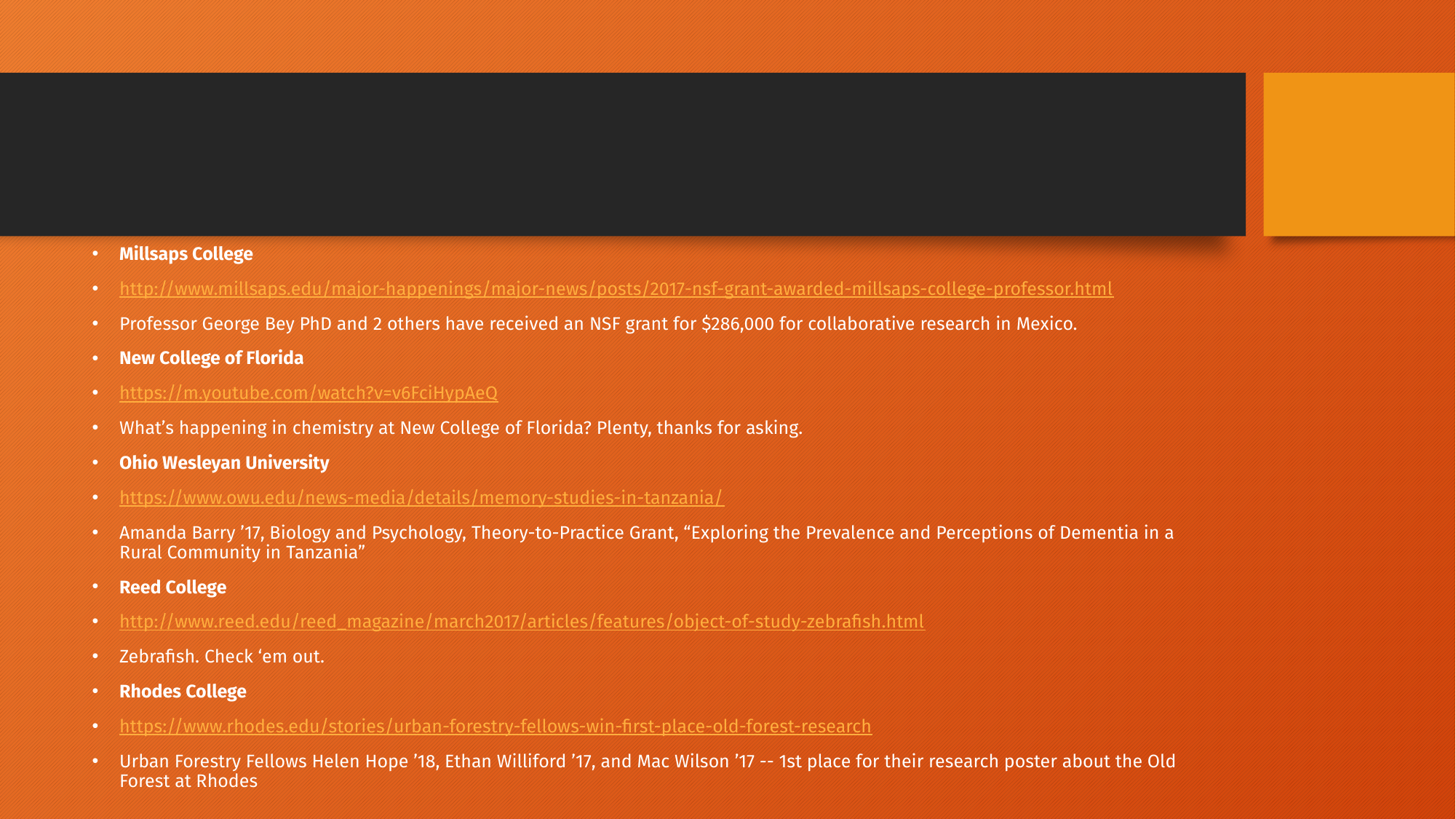

Millsaps College
http://www.millsaps.edu/major-happenings/major-news/posts/2017-nsf-grant-awarded-millsaps-college-professor.html
Professor George Bey PhD and 2 others have received an NSF grant for $286,000 for collaborative research in Mexico.
New College of Florida
https://m.youtube.com/watch?v=v6FciHypAeQ
What’s happening in chemistry at New College of Florida? Plenty, thanks for asking.
Ohio Wesleyan University
https://www.owu.edu/news-media/details/memory-studies-in-tanzania/
Amanda Barry ’17, Biology and Psychology, Theory-to-Practice Grant, “Exploring the Prevalence and Perceptions of Dementia in a Rural Community in Tanzania”
Reed College
http://www.reed.edu/reed_magazine/march2017/articles/features/object-of-study-zebrafish.html
Zebrafish. Check ‘em out.
Rhodes College
https://www.rhodes.edu/stories/urban-forestry-fellows-win-first-place-old-forest-research
Urban Forestry Fellows Helen Hope ’18, Ethan Williford ’17, and Mac Wilson ’17 -- 1st place for their research poster about the Old Forest at Rhodes